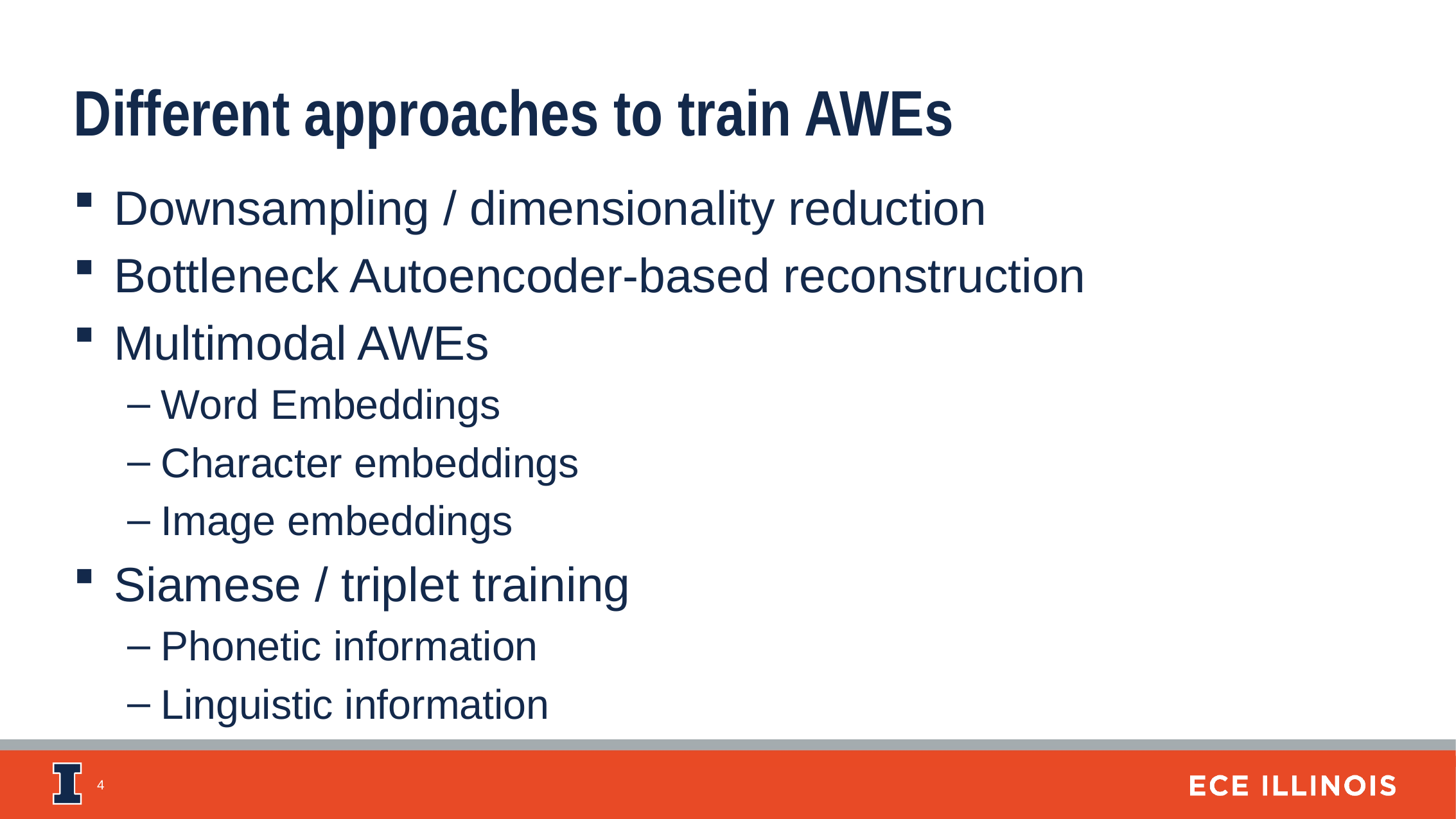

Different approaches to train AWEs
Downsampling / dimensionality reduction
Bottleneck Autoencoder-based reconstruction
Multimodal AWEs
Word Embeddings
Character embeddings
Image embeddings
Siamese / triplet training
Phonetic information
Linguistic information
4